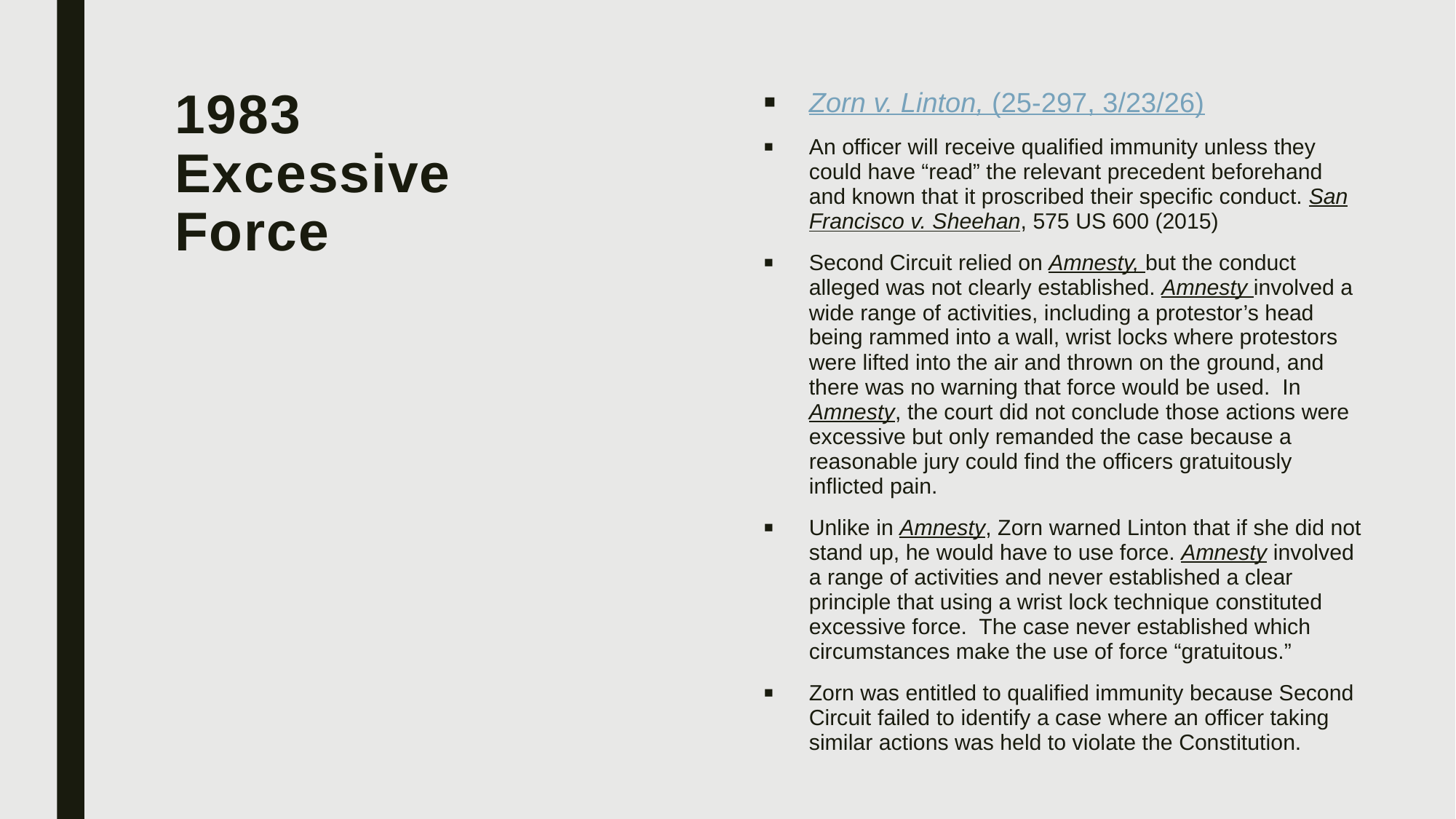

# 1983 Excessive Force
Zorn v. Linton, (25-297, 3/23/26)
An officer will receive qualified immunity unless they could have “read” the relevant precedent beforehand and known that it proscribed their specific conduct. San Francisco v. Sheehan, 575 US 600 (2015)
Second Circuit relied on Amnesty, but the conduct alleged was not clearly established. Amnesty involved a wide range of activities, including a protestor’s head being rammed into a wall, wrist locks where protestors were lifted into the air and thrown on the ground, and there was no warning that force would be used.  In Amnesty, the court did not conclude those actions were excessive but only remanded the case because a reasonable jury could find the officers gratuitously inflicted pain.
Unlike in Amnesty, Zorn warned Linton that if she did not stand up, he would have to use force. Amnesty involved a range of activities and never established a clear principle that using a wrist lock technique constituted excessive force.  The case never established which circumstances make the use of force “gratuitous.”
Zorn was entitled to qualified immunity because Second Circuit failed to identify a case where an officer taking similar actions was held to violate the Constitution.